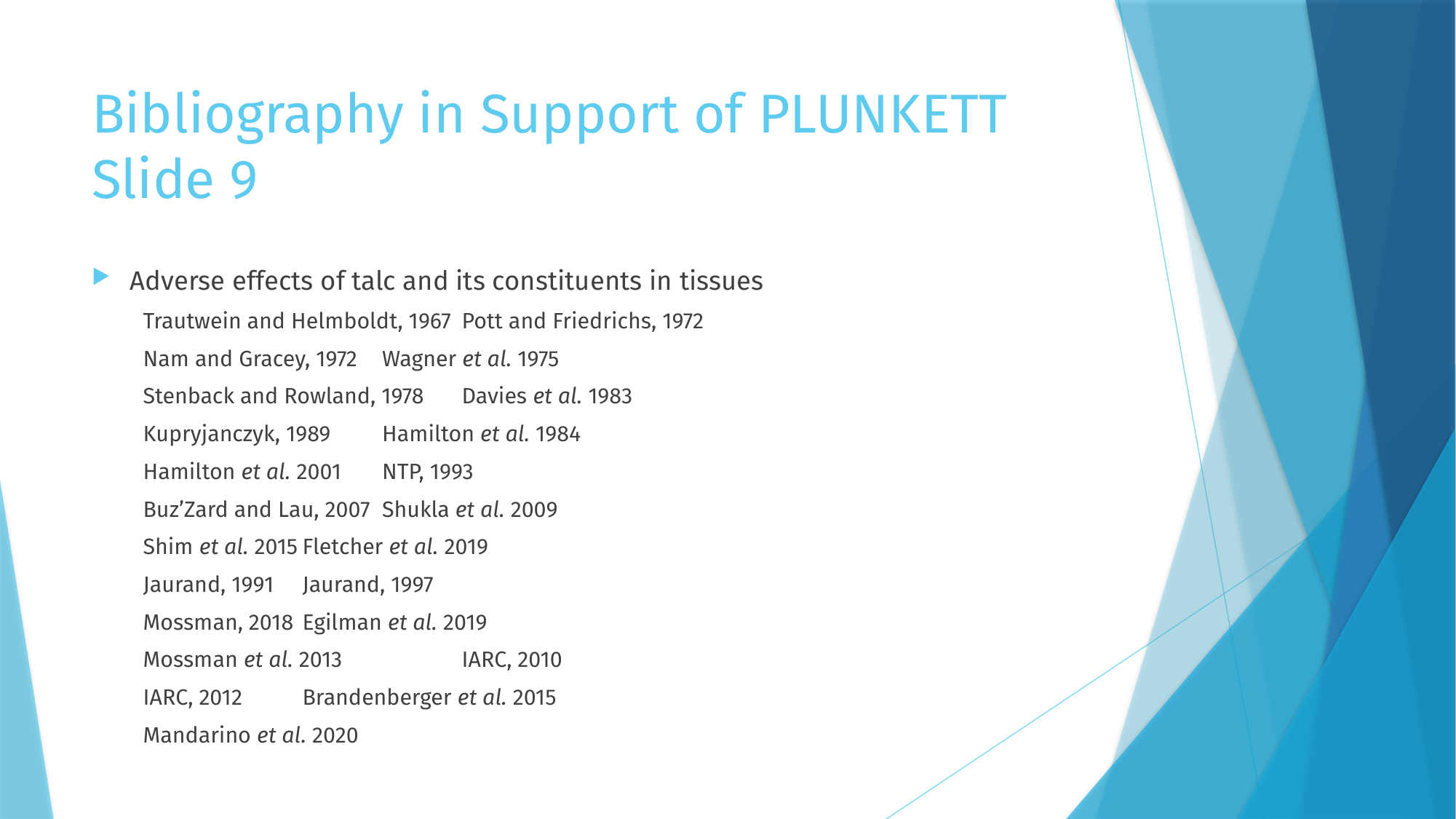

# Bibliography in Support of PLUNKETT Slide 9
Adverse effects of talc and its constituents in tissues
Trautwein and Helmboldt, 1967			Pott and Friedrichs, 1972
Nam and Gracey, 1972					Wagner et al. 1975
Stenback and Rowland, 1978				Davies et al. 1983
Kupryjanczyk, 1989						Hamilton et al. 1984
Hamilton et al. 2001					NTP, 1993
Buz’Zard and Lau, 2007					Shukla et al. 2009
Shim et al. 2015						Fletcher et al. 2019
Jaurand, 1991							Jaurand, 1997
Mossman, 2018							Egilman et al. 2019
Mossman et al. 2013		 			IARC, 2010
IARC, 2012							Brandenberger et al. 2015
Mandarino et al. 2020